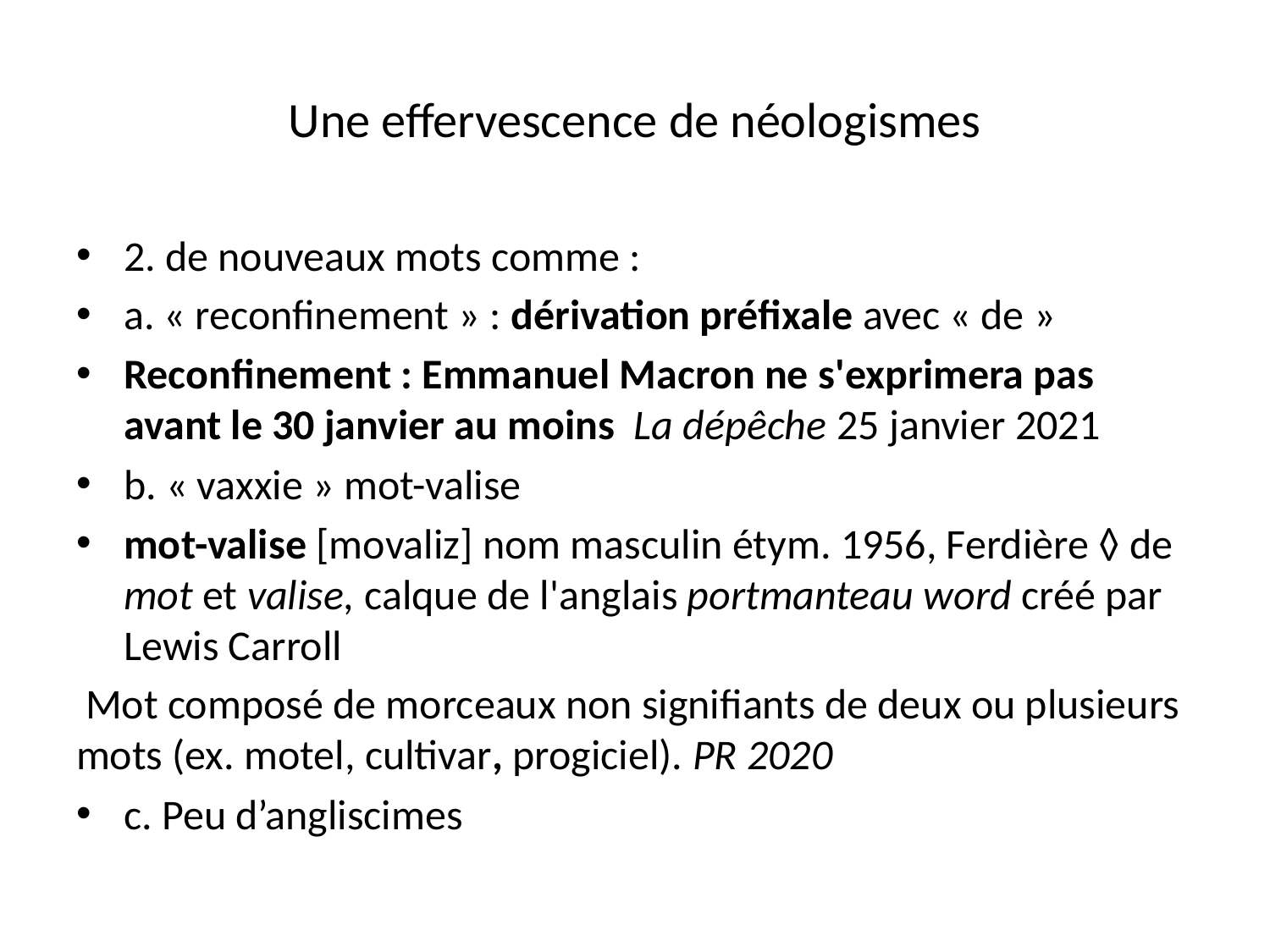

# Une effervescence de néologismes
2. de nouveaux mots comme :
a. « reconfinement » : dérivation préfixale avec « de »
Reconfinement : Emmanuel Macron ne s'exprimera pas avant le 30 janvier au moins  La dépêche 25 janvier 2021
b. « vaxxie » mot-valise
mot-valise [movaliz] nom masculin étym. 1956, Ferdière ◊ de mot et valise, calque de l'anglais portmanteau word créé par Lewis Carroll
 Mot composé de morceaux non signifiants de deux ou plusieurs mots (ex. motel, cultivar, progiciel). PR 2020
c. Peu d’angliscimes